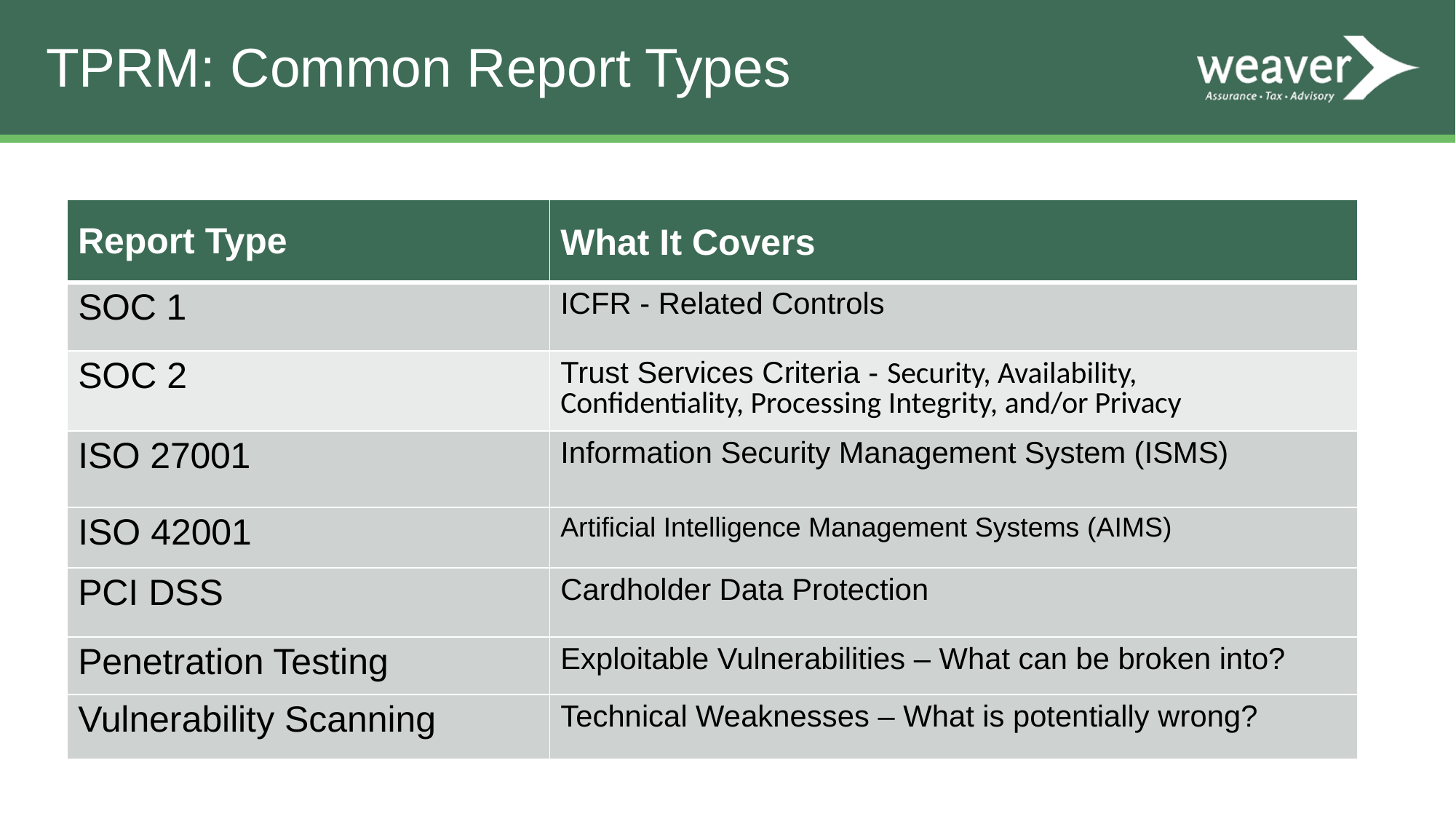

# TPRM: Common Report Types
| Report Type | What It Covers |
| --- | --- |
| SOC 1 | ICFR - Related Controls |
| SOC 2 | Trust Services Criteria - Security, Availability, Confidentiality, Processing Integrity, and/or Privacy |
| ISO 27001 | Information Security Management System (ISMS) |
| ISO 42001 | Artificial Intelligence Management Systems (AIMS) |
| PCI DSS | Cardholder Data Protection |
| Penetration Testing | Exploitable Vulnerabilities – What can be broken into? |
| Vulnerability Scanning | Technical Weaknesses – What is potentially wrong? |